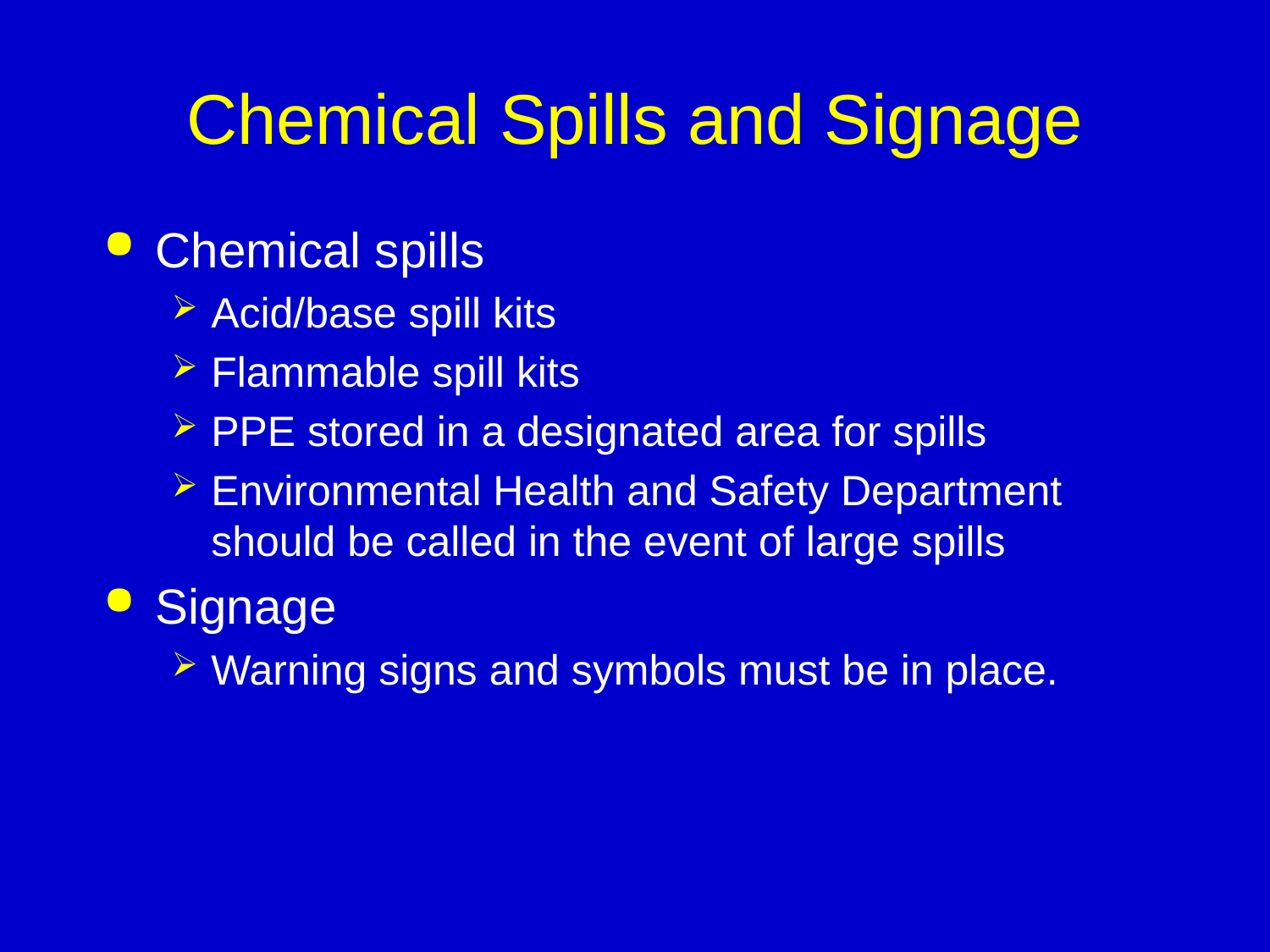

# Chemical Spills and Signage
Chemical spills
Acid/base spill kits
Flammable spill kits
PPE stored in a designated area for spills
Environmental Health and Safety Department should be called in the event of large spills
Signage
Warning signs and symbols must be in place.